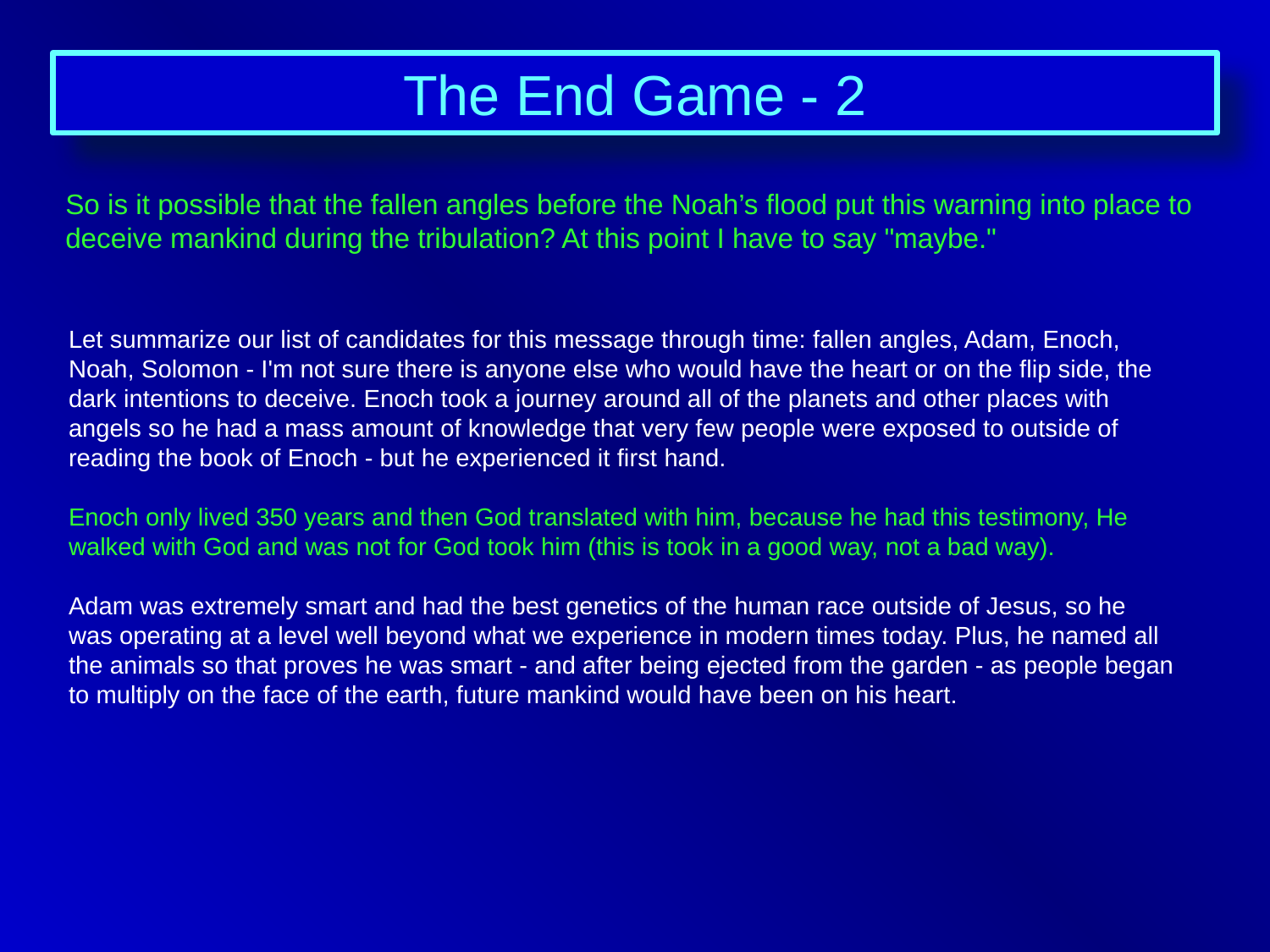

The End Game - 2
So is it possible that the fallen angles before the Noah’s flood put this warning into place to deceive mankind during the tribulation? At this point I have to say "maybe."
Let summarize our list of candidates for this message through time: fallen angles, Adam, Enoch, Noah, Solomon - I'm not sure there is anyone else who would have the heart or on the flip side, the dark intentions to deceive. Enoch took a journey around all of the planets and other places with angels so he had a mass amount of knowledge that very few people were exposed to outside of reading the book of Enoch - but he experienced it first hand.

Enoch only lived 350 years and then God translated with him, because he had this testimony, He walked with God and was not for God took him (this is took in a good way, not a bad way).

Adam was extremely smart and had the best genetics of the human race outside of Jesus, so he was operating at a level well beyond what we experience in modern times today. Plus, he named all the animals so that proves he was smart - and after being ejected from the garden - as people began to multiply on the face of the earth, future mankind would have been on his heart.